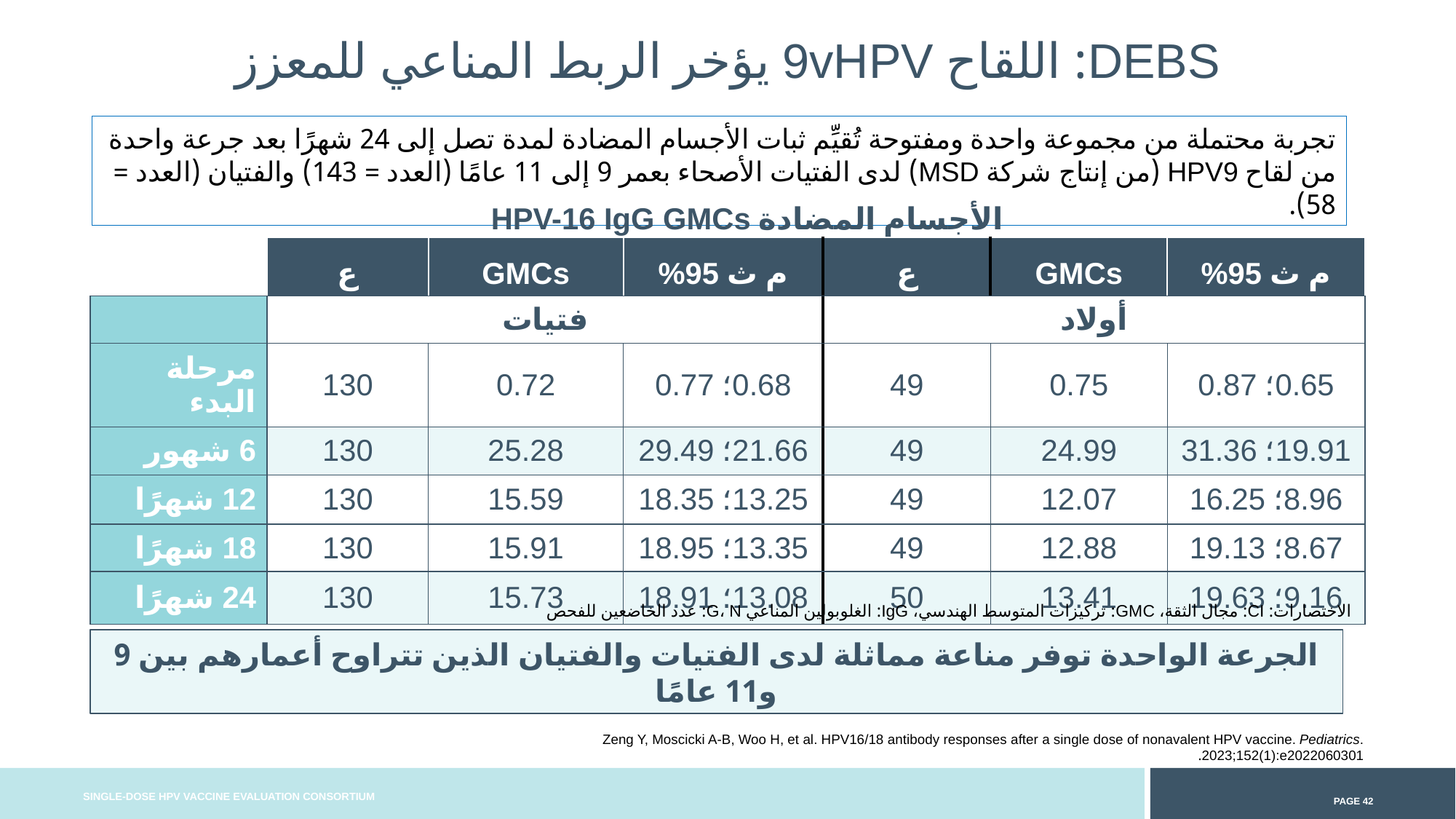

DEBS: اللقاح 9vHPV يؤخر الربط المناعي للمعزز
تجربة محتملة من مجموعة واحدة ومفتوحة تُقيِّم ثبات الأجسام المضادة لمدة تصل إلى 24 شهرًا بعد جرعة واحدة من لقاح HPV9 (من إنتاج شركة MSD) لدى الفتيات الأصحاء بعمر 9 إلى 11 عامًا (العدد = 143) والفتيان (العدد = 58).
 الأجسام المضادة HPV-16 IgG GMCs
|  | ع | GMCs | م ث 95% | ع | GMCs | م ث 95% |
| --- | --- | --- | --- | --- | --- | --- |
|  | فتيات |  |  | أولاد |  |  |
| مرحلة البدء | 130 | 0.72 | 0.68؛ 0.77 | 49 | 0.75 | 0.65؛ 0.87 |
| 6 شهور | 130 | 25.28 | 21.66؛ 29.49 | 49 | 24.99 | 19.91؛ 31.36 |
| 12 شهرًا | 130 | 15.59 | 13.25؛ 18.35 | 49 | 12.07 | 8.96؛ 16.25 |
| 18 شهرًا | 130 | 15.91 | 13.35؛ 18.95 | 49 | 12.88 | 8.67؛ 19.13 |
| 24 شهرًا | 130 | 15.73 | 13.08؛ 18.91 | 50 | 13.41 | 9.16؛ 19.63 |
الاختصارات: CI: مجال الثقة، GMC: تركيزات المتوسط الهندسي، IgG: الغلوبولين المناعي G، N: عدد الخاضعين للفحص
الجرعة الواحدة توفر مناعة مماثلة لدى الفتيات والفتيان الذين تتراوح أعمارهم بين 9 و11 عامًا
Zeng Y, Moscicki A-B, Woo H, et al. HPV16/18 antibody responses after a single dose of nonavalent HPV vaccine. Pediatrics. 2023;152(1):e2022060301.